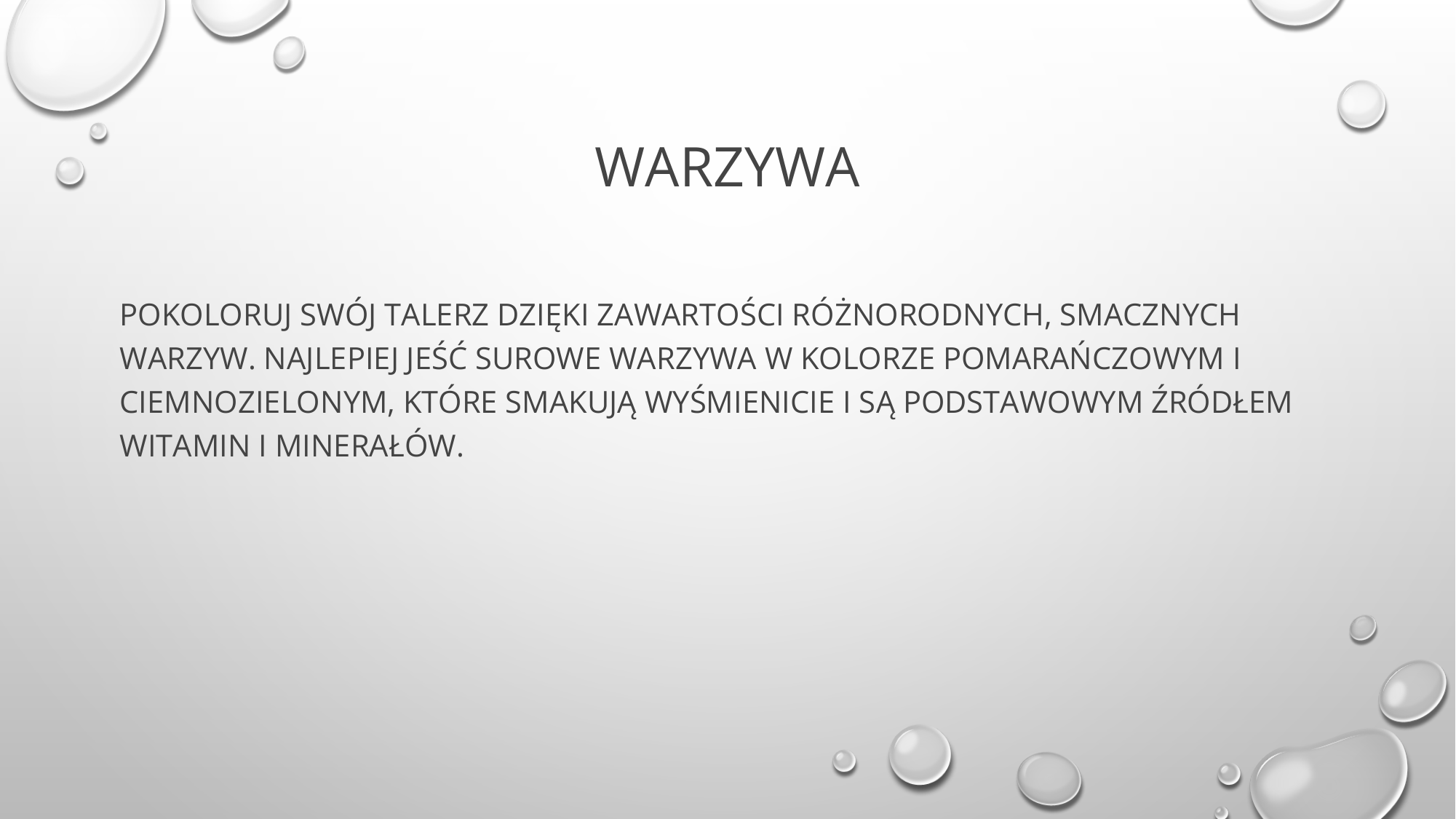

# Warzywa
Pokoloruj swój talerz dzięki zawartości różnorodnych, smacznych warzyw. Najlepiej jeść surowe warzywa w kolorze pomarańczowym i ciemnozielonym, które smakują wyśmienicie i są podstawowym źródłem witamin i minerałów.